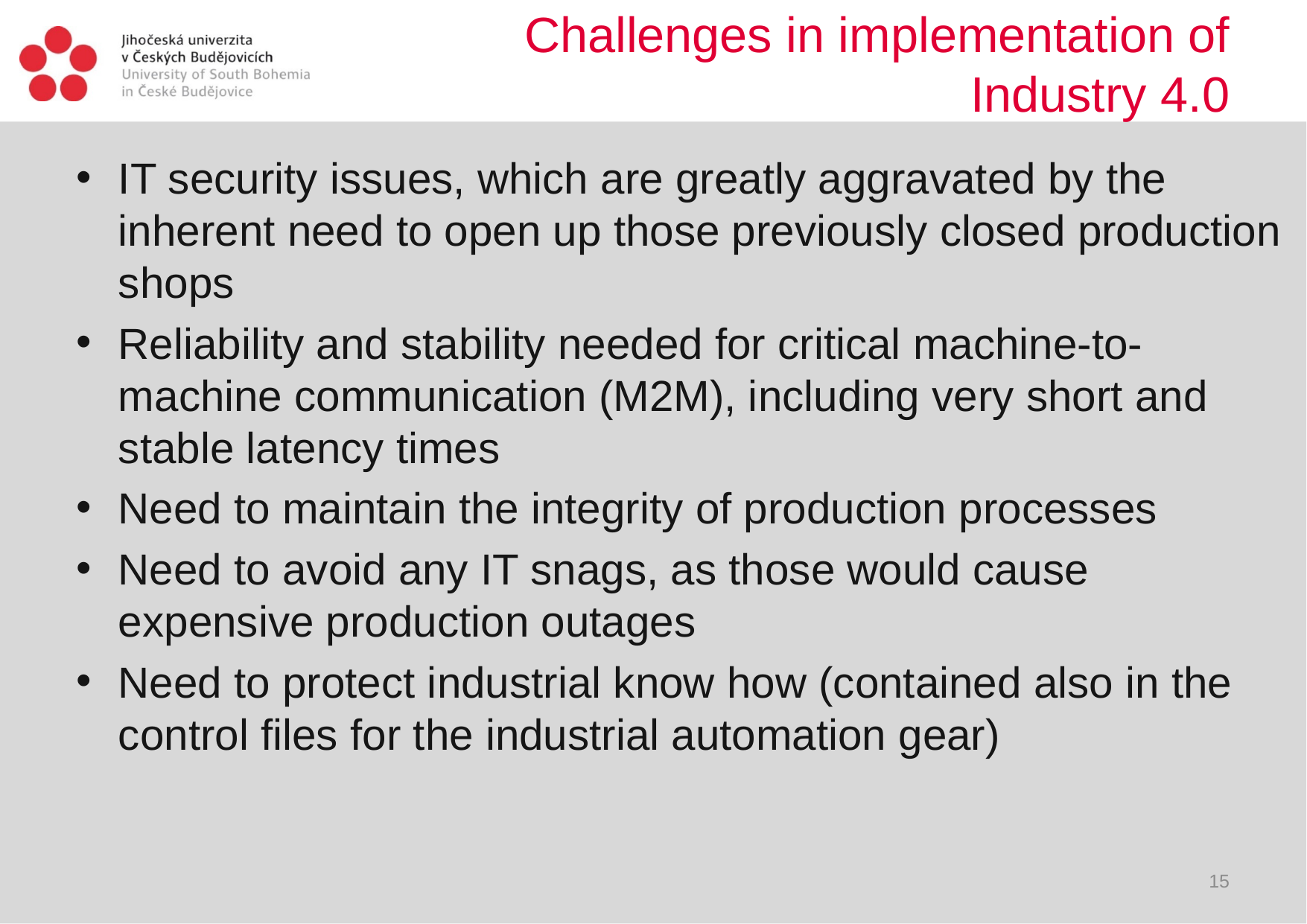

# Challenges in implementation of Industry 4.0
IT security issues, which are greatly aggravated by the inherent need to open up those previously closed production shops
Reliability and stability needed for critical machine-to-machine communication (M2M), including very short and stable latency times
Need to maintain the integrity of production processes
Need to avoid any IT snags, as those would cause expensive production outages
Need to protect industrial know how (contained also in the control files for the industrial automation gear)
15